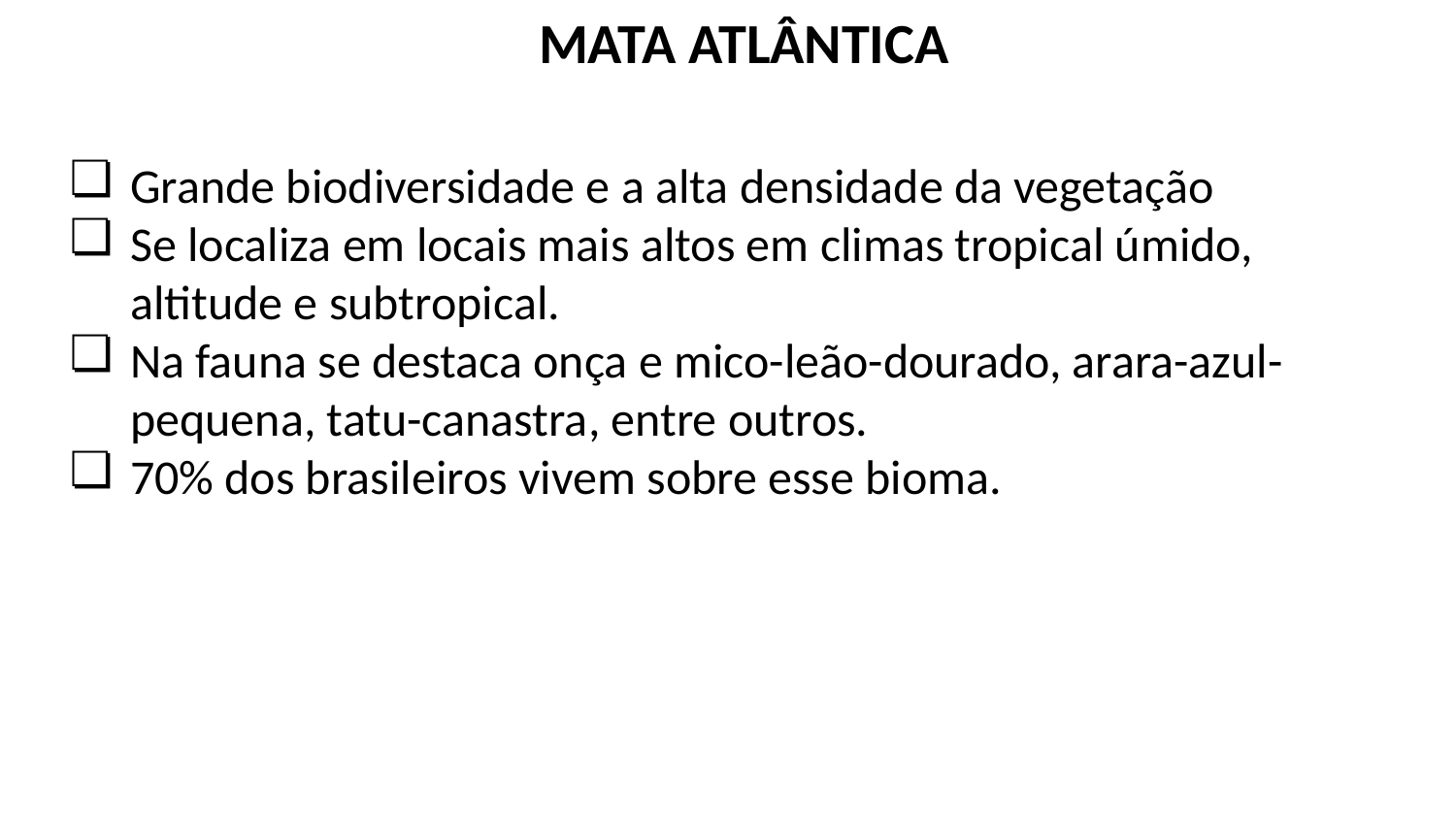

MATA ATLÂNTICA
Grande biodiversidade e a alta densidade da vegetação
Se localiza em locais mais altos em climas tropical úmido, altitude e subtropical.
Na fauna se destaca onça e mico-leão-dourado, arara-azul-pequena, tatu-canastra, entre outros.
70% dos brasileiros vivem sobre esse bioma.